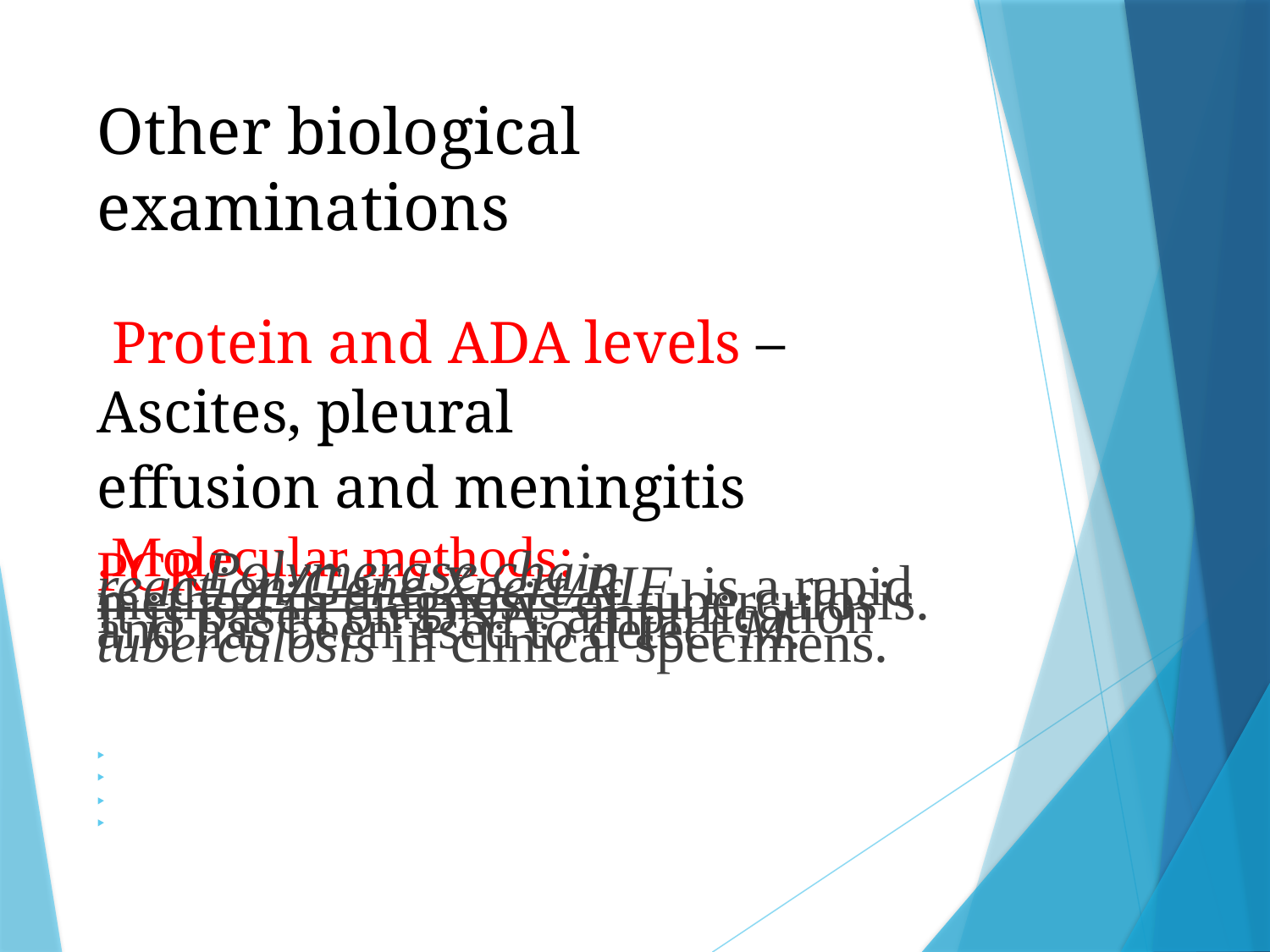

# Other biological examinations
 Protein and ADA levels – Ascites, pleural
effusion and meningitis

.Molecular methods: PCRPolymerase chain reaction/Gene Xpert/RIF  is a rapid method in diagnosis of tuberculosis. It is based on DNA  amplification	and has been used to detect M. tuberculosis in clinical specimens.

Polymerase chain reaction (PCR) is a rapid method in
	diagnosis of tuberculosis. It is based on DNA  amplification
	and has been used to detect M. tuberculosis in clinical
	specimens.